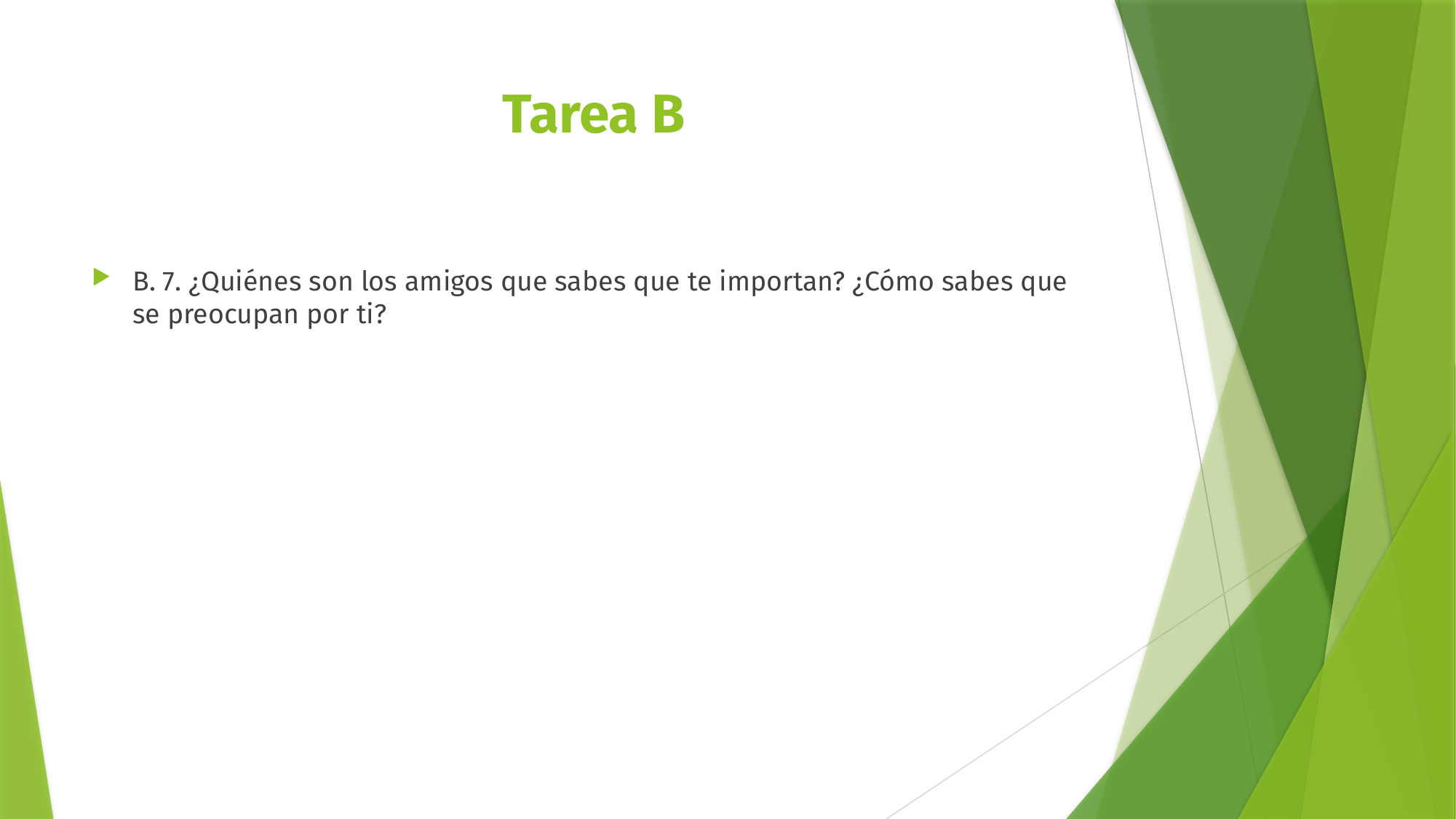

# Tarea B
B. 7. ¿Quiénes son los amigos que sabes que te importan? ¿Cómo sabes que se preocupan por ti?